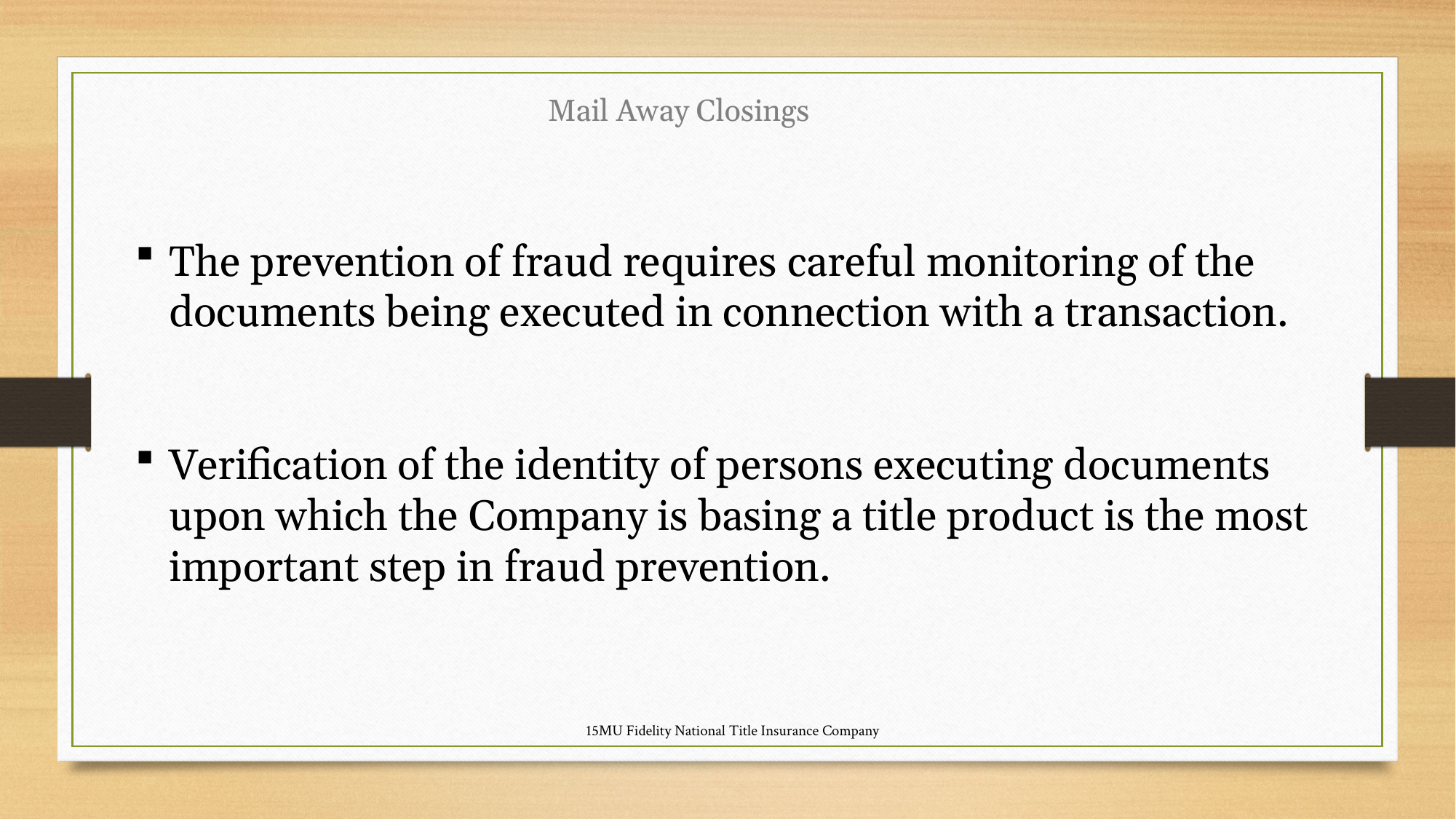

Mail Away Closings

The prevention of fraud requires careful monitoring of the documents being executed in connection with a transaction.

Verification of the identity of persons executing documents upon which the Company is basing a title product is the most important step in fraud prevention.
15MU Fidelity National Title Insurance Company